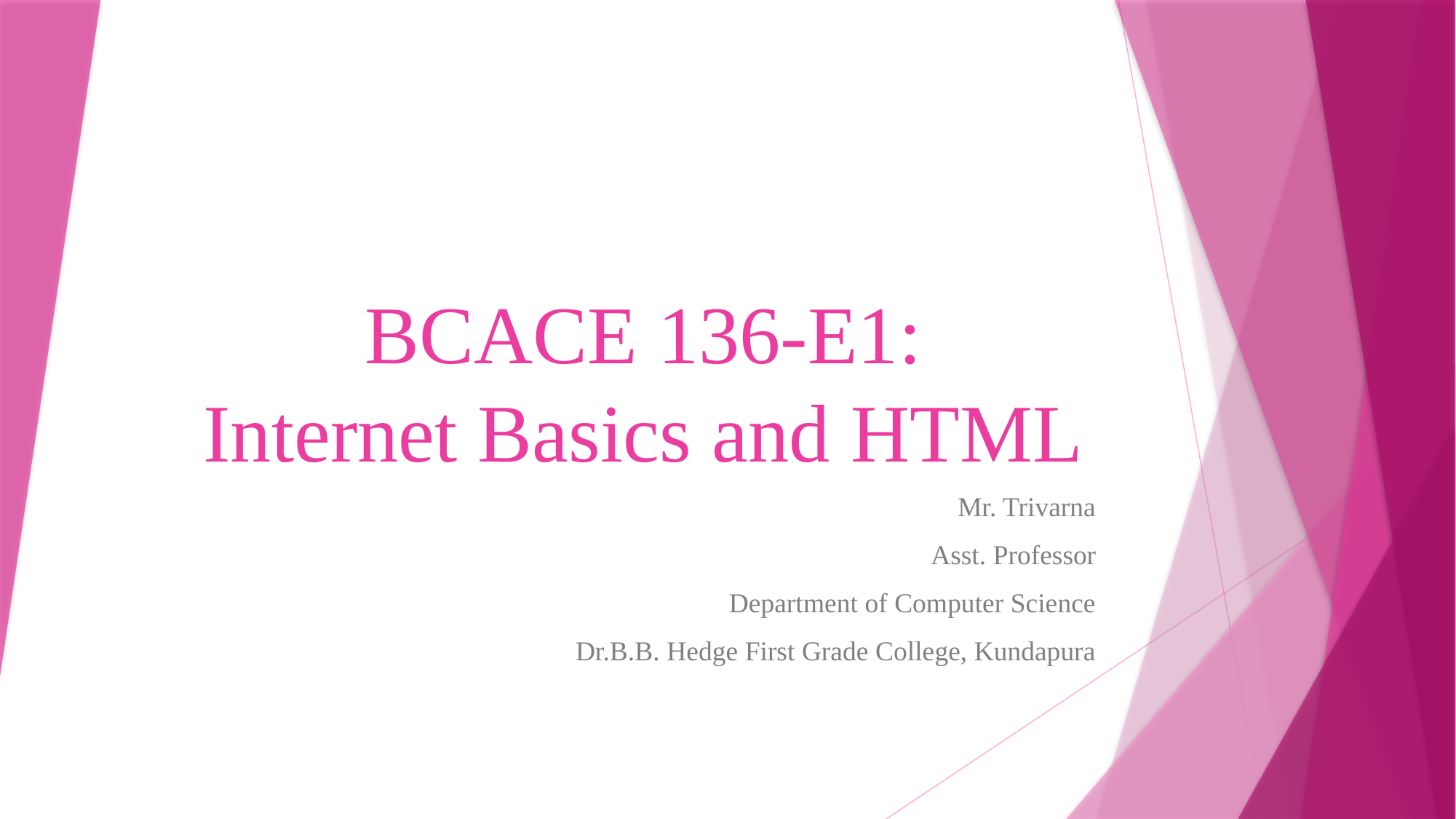

# BCACE 136-E1: Internet Basics and HTML
Mr. Trivarna
Asst. Professor
Department of Computer Science
Dr.B.B. Hedge First Grade College, Kundapura